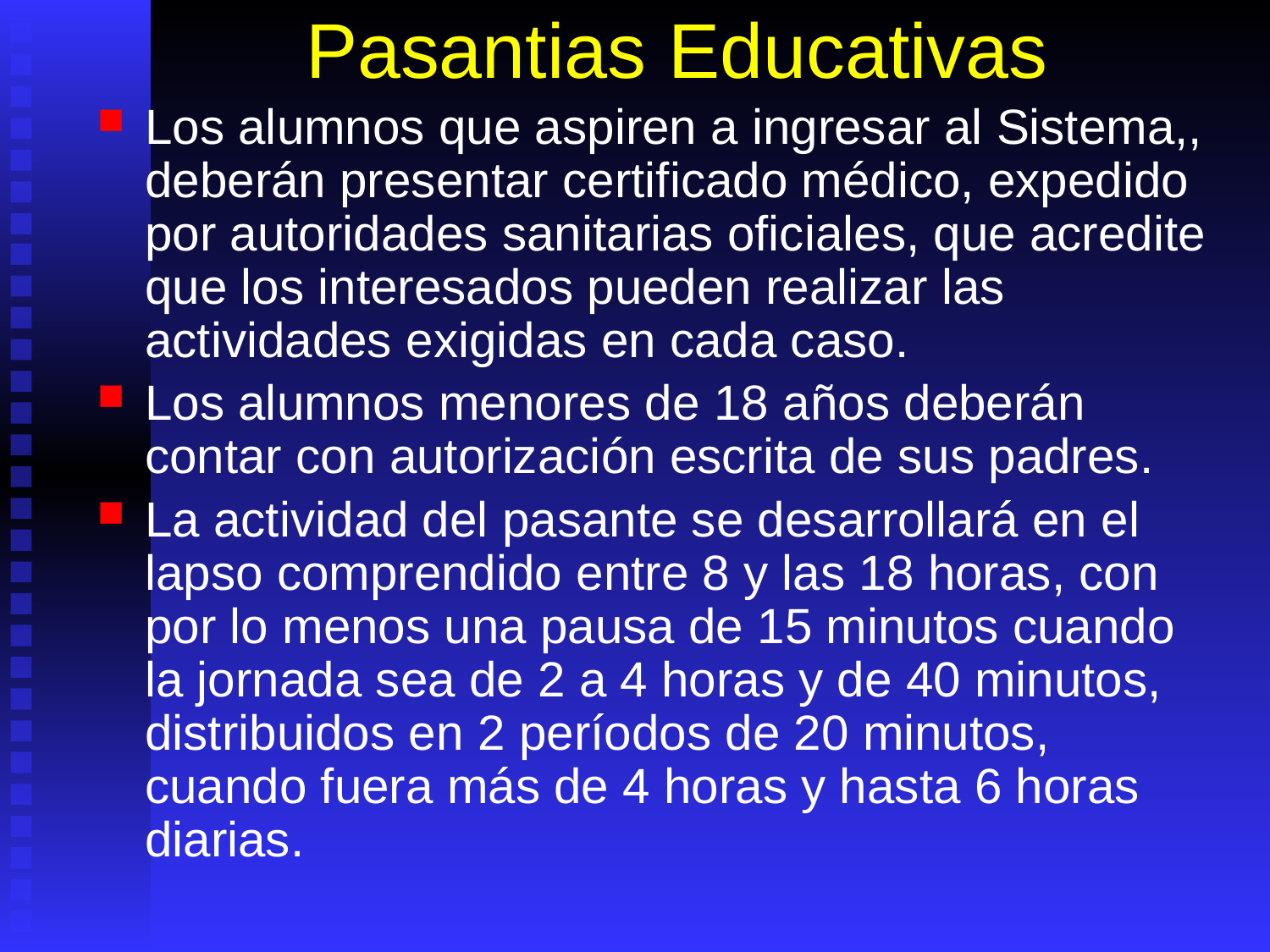

# Pasantias Educativas
Los alumnos que aspiren a ingresar al Sistema,, deberán presentar certificado médico, expedido por autoridades sanitarias oficiales, que acredite que los interesados pueden realizar las actividades exigidas en cada caso.
Los alumnos menores de 18 años deberán contar con autorización escrita de sus padres.
La actividad del pasante se desarrollará en el lapso comprendido entre 8 y las 18 horas, con por lo menos una pausa de 15 minutos cuando la jornada sea de 2 a 4 horas y de 40 minutos, distribuidos en 2 períodos de 20 minutos, cuando fuera más de 4 horas y hasta 6 horas diarias.